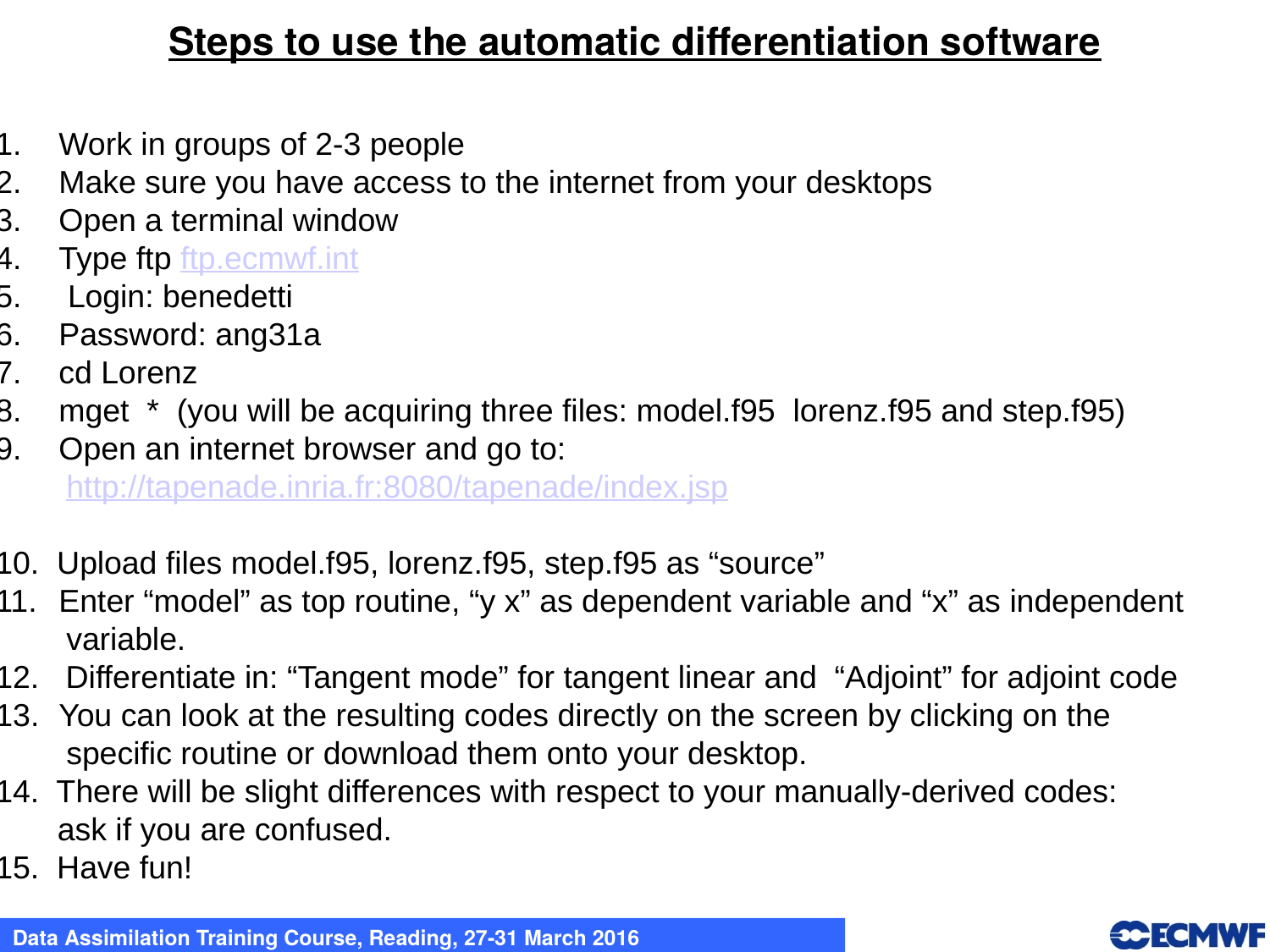

Steps to use the automatic differentiation software
Work in groups of 2-3 people
Make sure you have access to the internet from your desktops
Open a terminal window
Type ftp ftp.ecmwf.int
 Login: benedetti
Password: ang31a
cd Lorenz
mget  *  (you will be acquiring three files: model.f95  lorenz.f95 and step.f95)
Open an internet browser and go to:
        http://tapenade.inria.fr:8080/tapenade/index.jsp

10.  Upload files model.f95, lorenz.f95, step.f95 as “source”
Enter “model” as top routine, “y x” as dependent variable and “x” as independent
        variable.
12.   Differentiate in: “Tangent mode” for tangent linear and  “Adjoint” for adjoint code
You can look at the resulting codes directly on the screen by clicking on the
        specific routine or download them onto your desktop.
14.  There will be slight differences with respect to your manually-derived codes:
       ask if you are confused.
15.  Have fun!